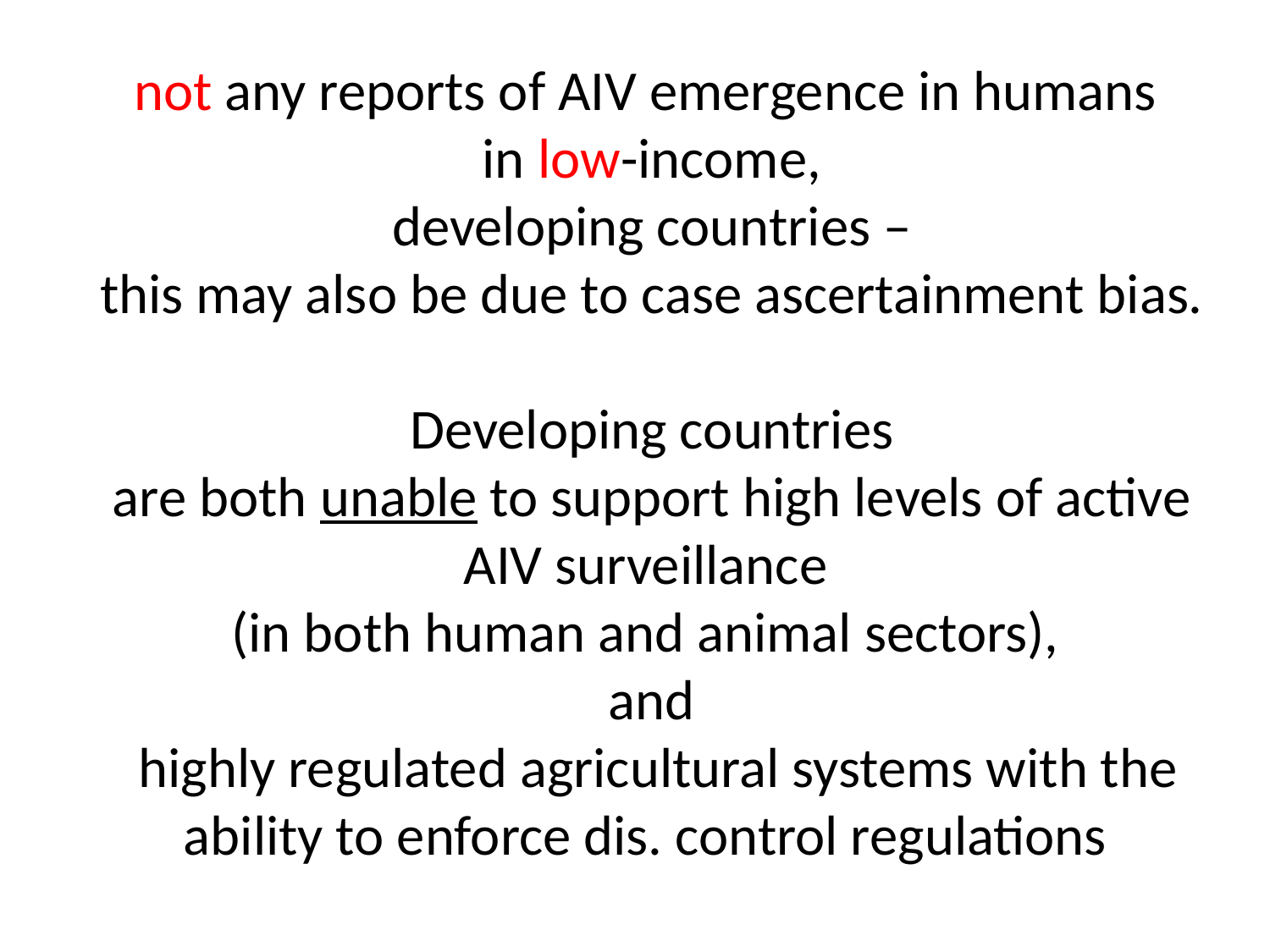

# not any reports of AIV emergence in humans in low-income, developing countries – this may also be due to case ascertainment bias. Developing countries are both unable to support high levels of active AIV surveillance (in both human and animal sectors), and highly regulated agricultural systems with the ability to enforce dis. control regulations